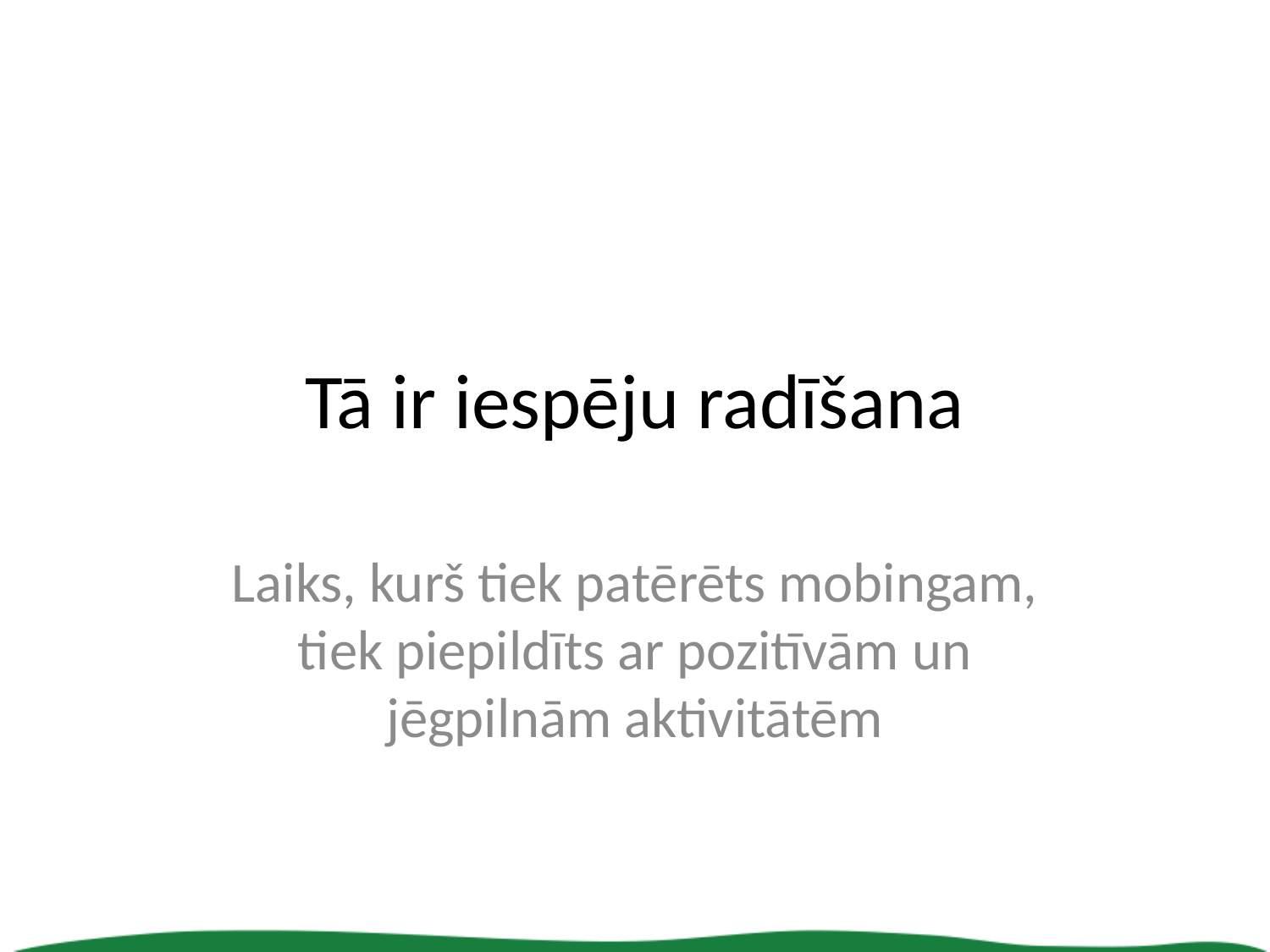

# Tā ir iespēju radīšana
Laiks, kurš tiek patērēts mobingam, tiek piepildīts ar pozitīvām un jēgpilnām aktivitātēm